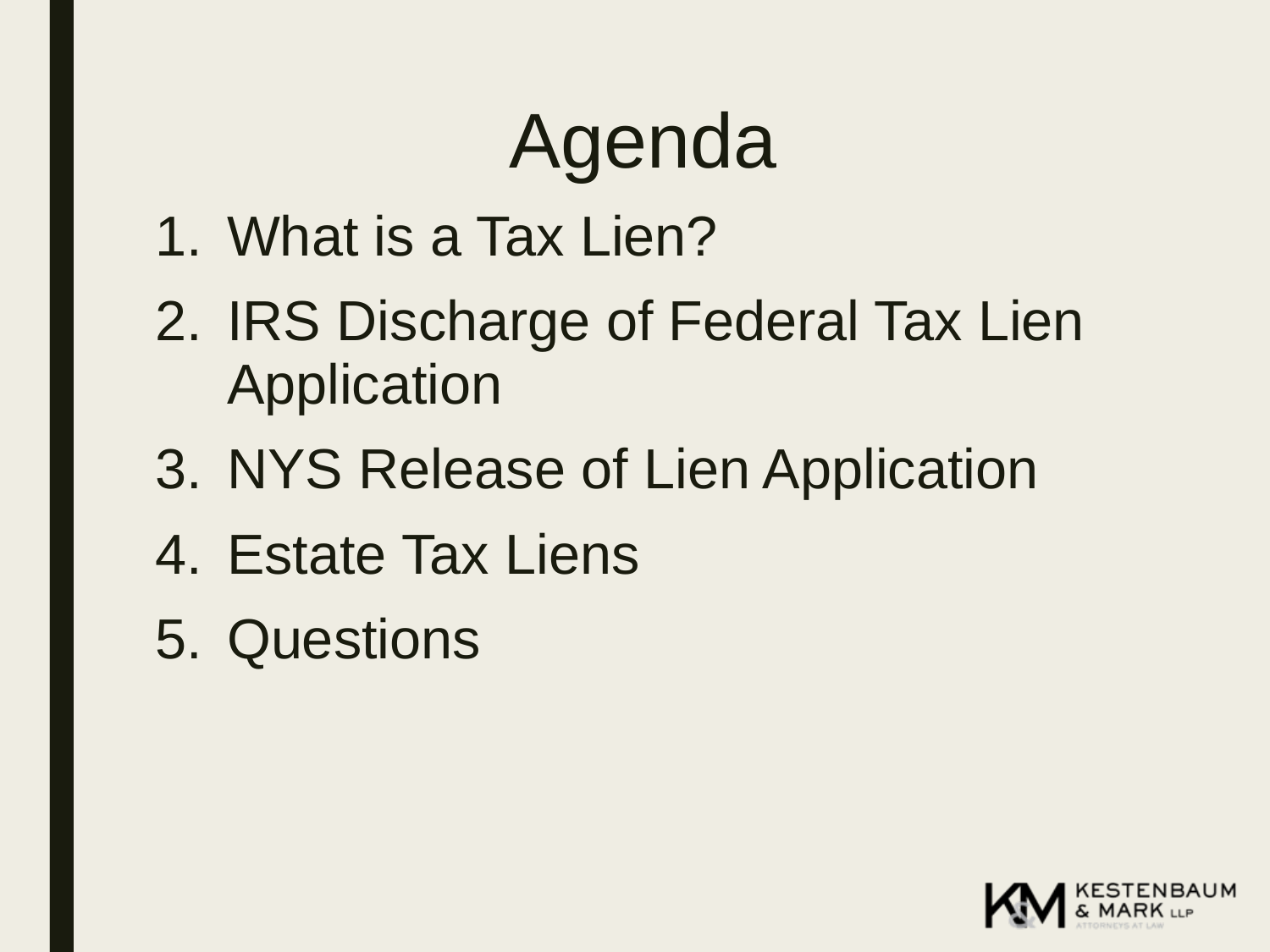

# Agenda
What is a Tax Lien?
IRS Discharge of Federal Tax Lien Application
NYS Release of Lien Application
Estate Tax Liens
Questions